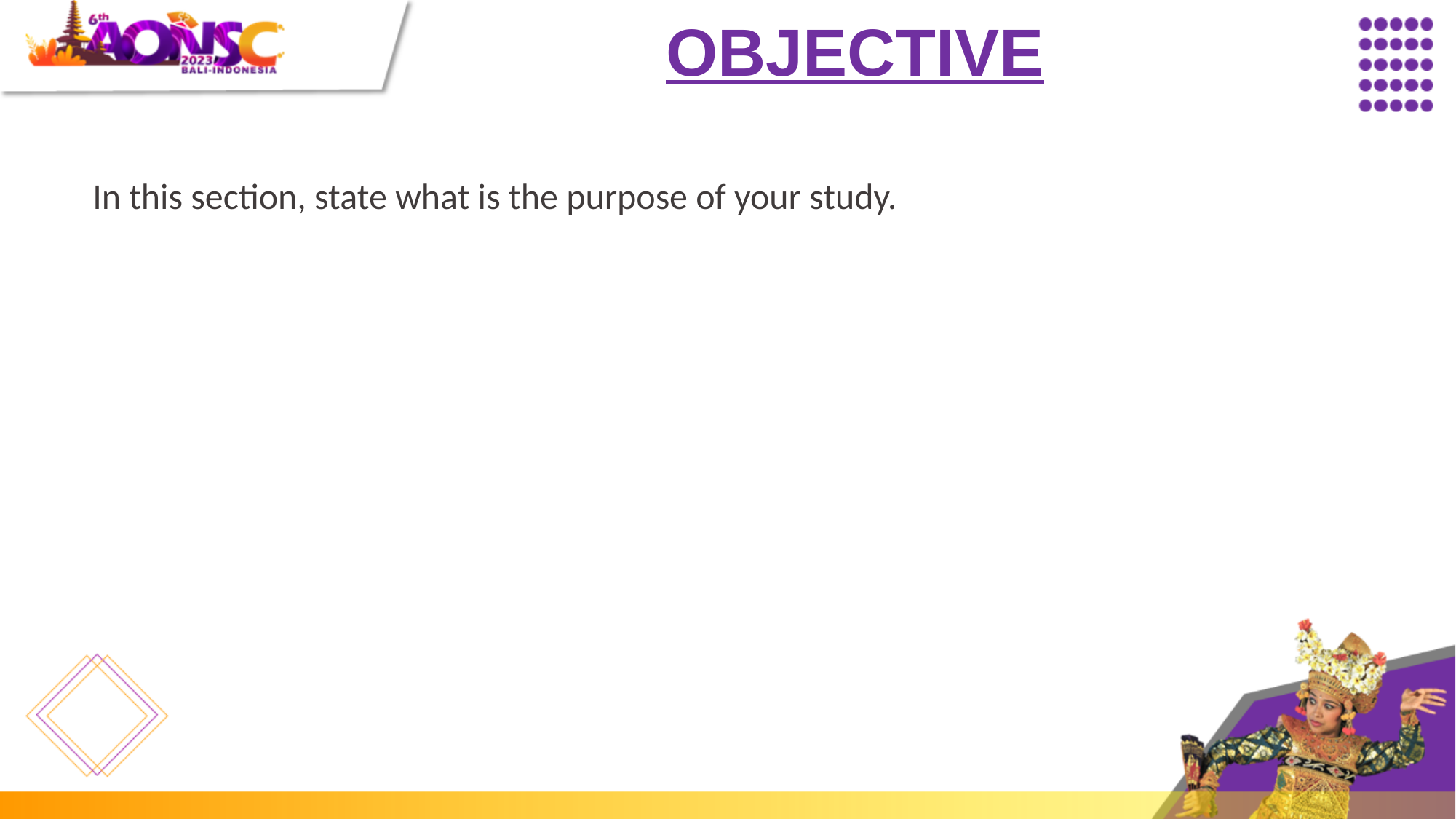

OBJECTIVE
In this section, state what is the purpose of your study.